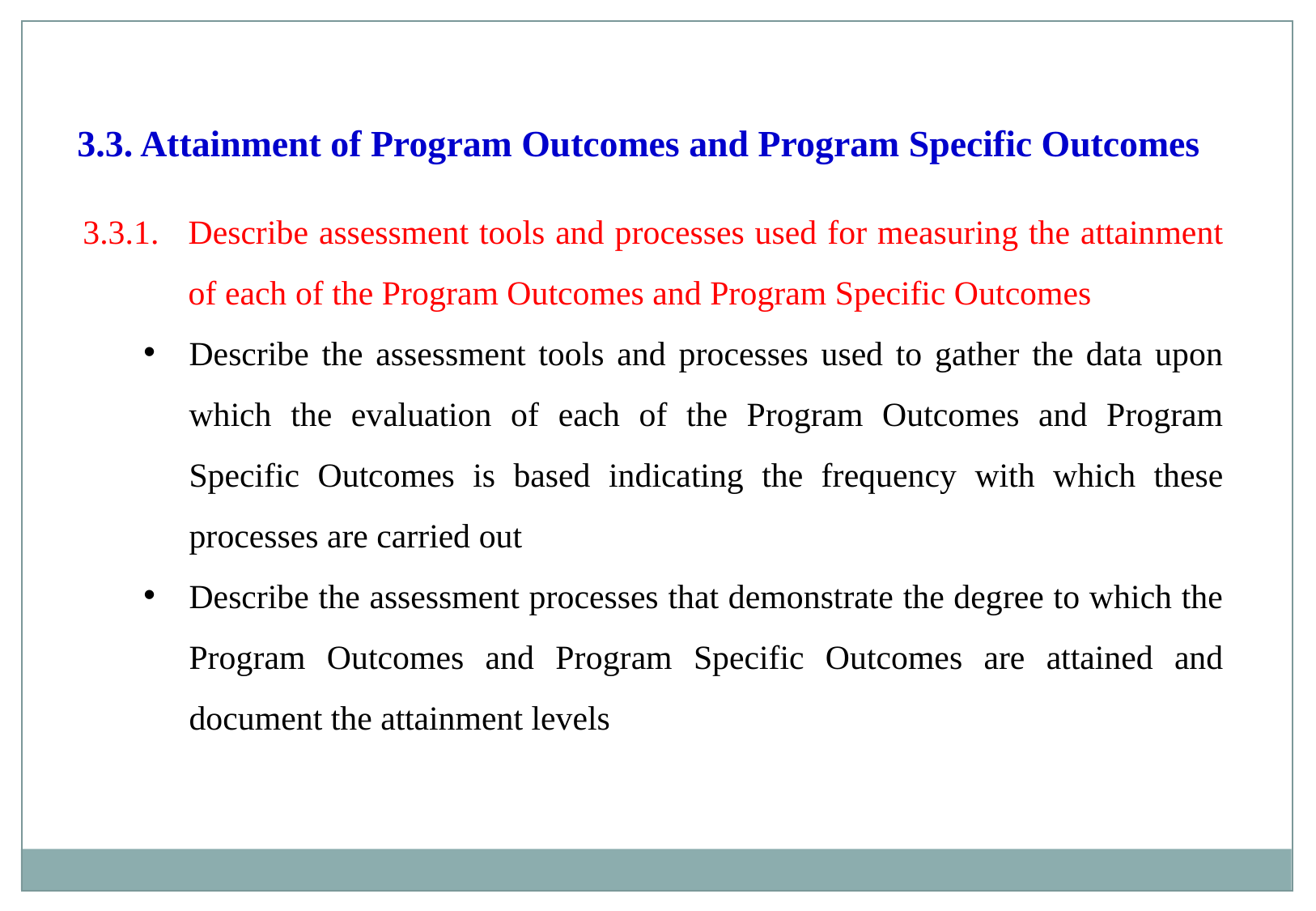

3.3. Attainment of Program Outcomes and Program Specific Outcomes
3.3.1.	Describe assessment tools and processes used for measuring the attainment of each of the Program Outcomes and Program Specific Outcomes
Describe the assessment tools and processes used to gather the data upon which the evaluation of each of the Program Outcomes and Program Specific Outcomes is based indicating the frequency with which these processes are carried out
Describe the assessment processes that demonstrate the degree to which the Program Outcomes and Program Specific Outcomes are attained and document the attainment levels